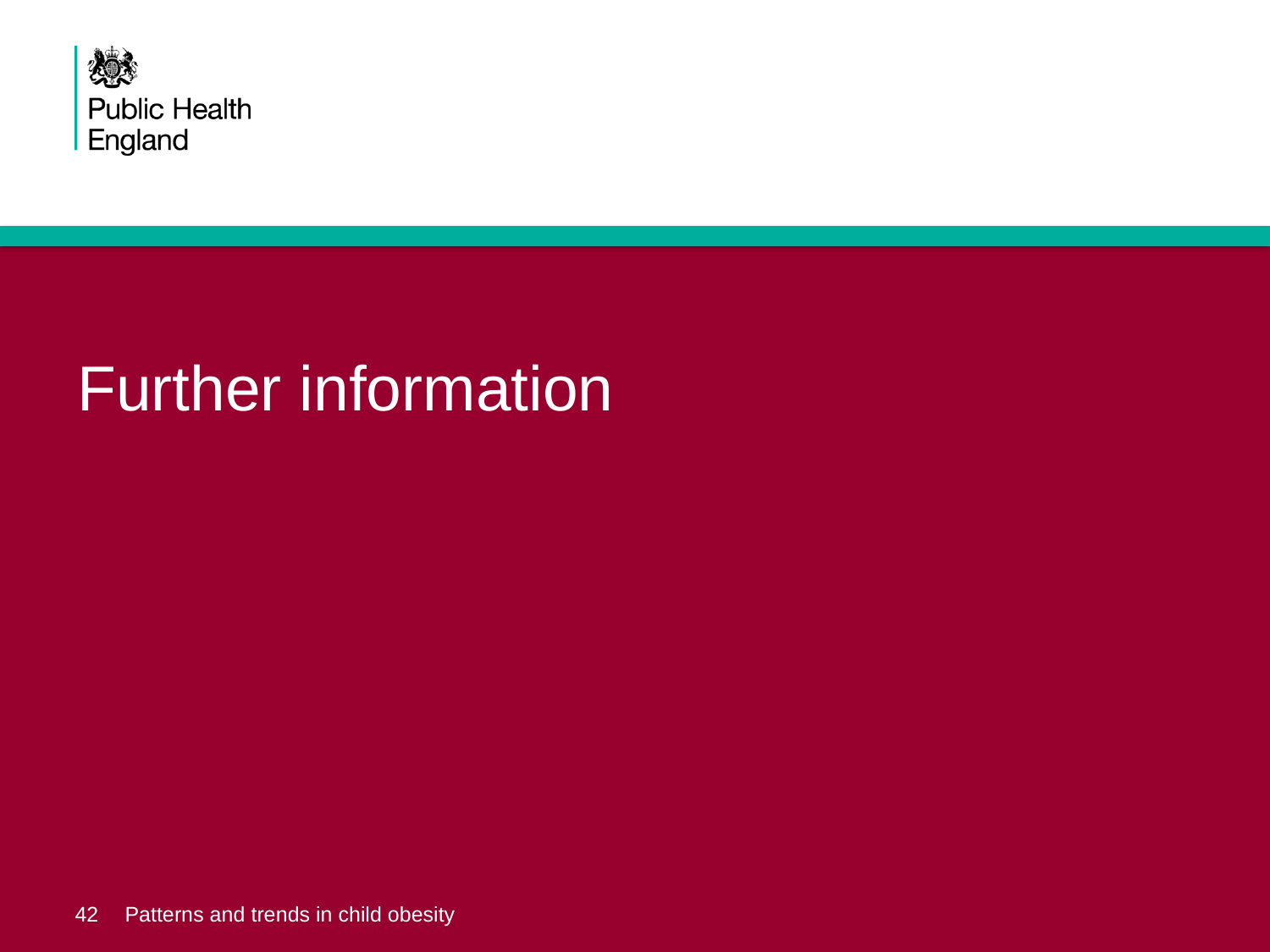

Further information
42
Patterns and trends in child obesity